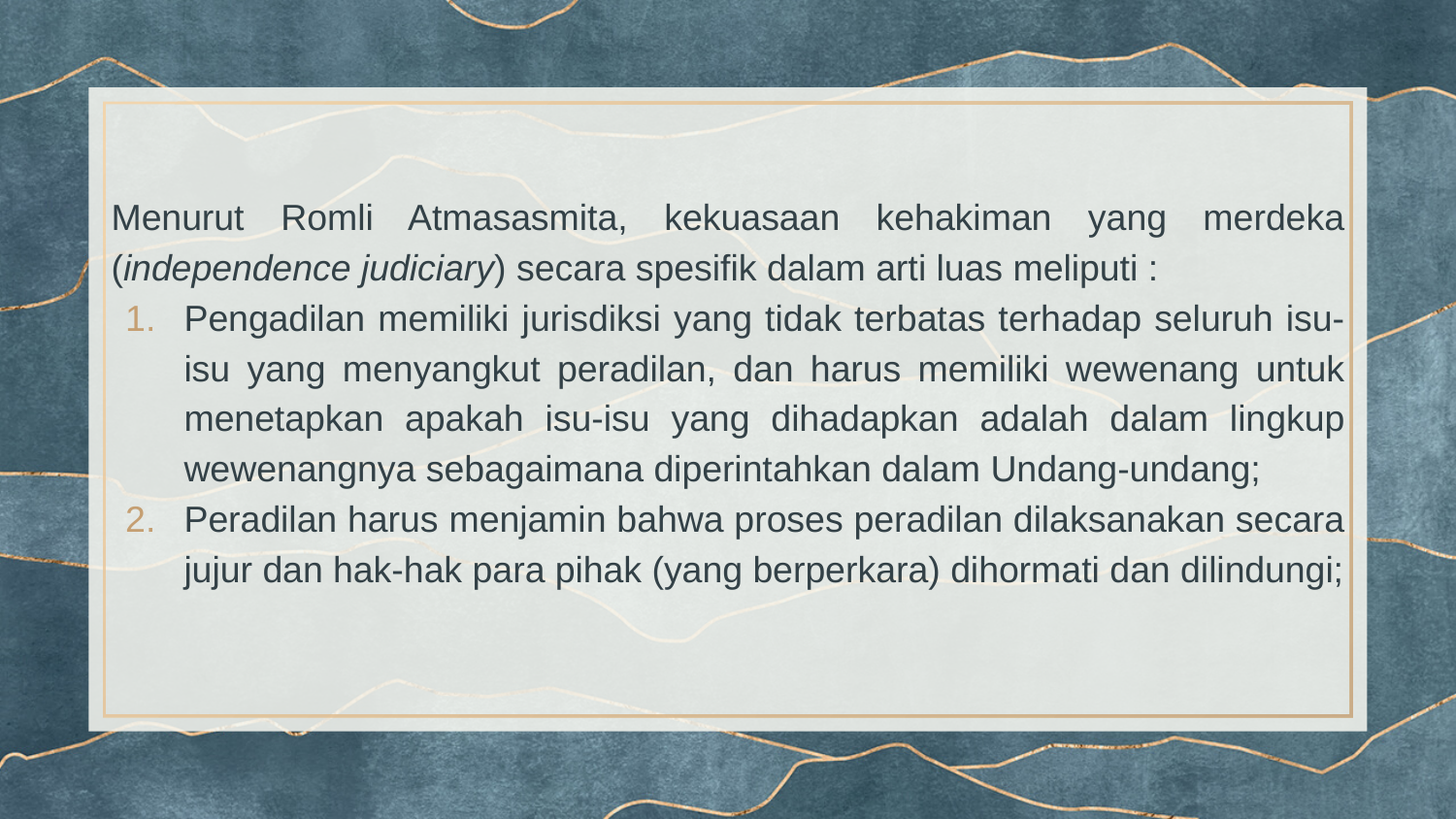

Menurut Romli Atmasasmita, kekuasaan kehakiman yang merdeka (independence judiciary) secara spesifik dalam arti luas meliputi :
Pengadilan memiliki jurisdiksi yang tidak terbatas terhadap seluruh isu-isu yang menyangkut peradilan, dan harus memiliki wewenang untuk menetapkan apakah isu-isu yang dihadapkan adalah dalam lingkup wewenangnya sebagaimana diperintahkan dalam Undang-undang;
Peradilan harus menjamin bahwa proses peradilan dilaksanakan secara jujur dan hak-hak para pihak (yang berperkara) dihormati dan dilindungi;